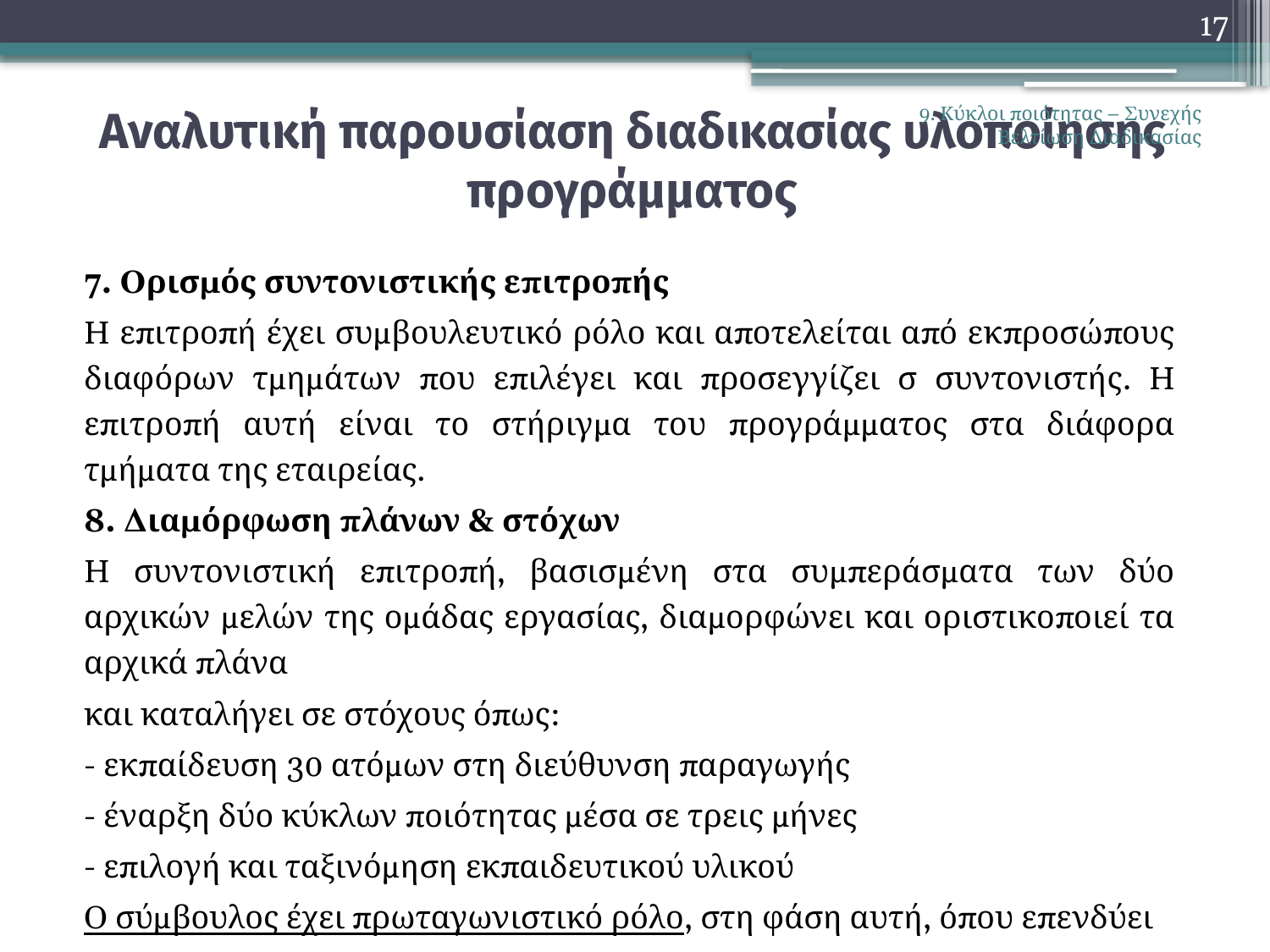

17
# Αναλυτική παρουσίαση διαδικασίας υλοποίησης προγράμματος
9. Κύκλοι ποιότητας – Συνεχής Βελτίωση Διαδικασίας
7. Ορισμός συντονιστικής επιτροπής
Η επιτροπή έχει συμβουλευτικό ρόλο και αποτελείται από εκπροσώπους διαφόρων τμημάτων που επιλέγει και προσεγγίζει σ συντονιστής. Η επιτροπή αυτή είναι το στήριγμα του προγράμματος στα διάφορα τμήματα της εταιρείας.
8. Διαμόρφωση πλάνων & στόχων
Η συντονιστική επιτροπή, βασισμένη στα συμπεράσματα των δύο αρχικών μελών της ομάδας εργασίας, διαμορφώνει και οριστικοποιεί τα αρχικά πλάνα
και καταλήγει σε στόχους όπως:
- εκπαίδευση 30 ατόμων στη διεύθυνση παραγωγής
- έναρξη δύο κύκλων ποιότητας μέσα σε τρεις μήνες
- επιλογή και ταξινόμηση εκπαιδευτικού υλικού
Ο σύμβουλος έχει πρωταγωνιστικό ρόλο, στη φάση αυτή, όπου επενδύει
τουλάχιστον το 20% του χρόνου του.